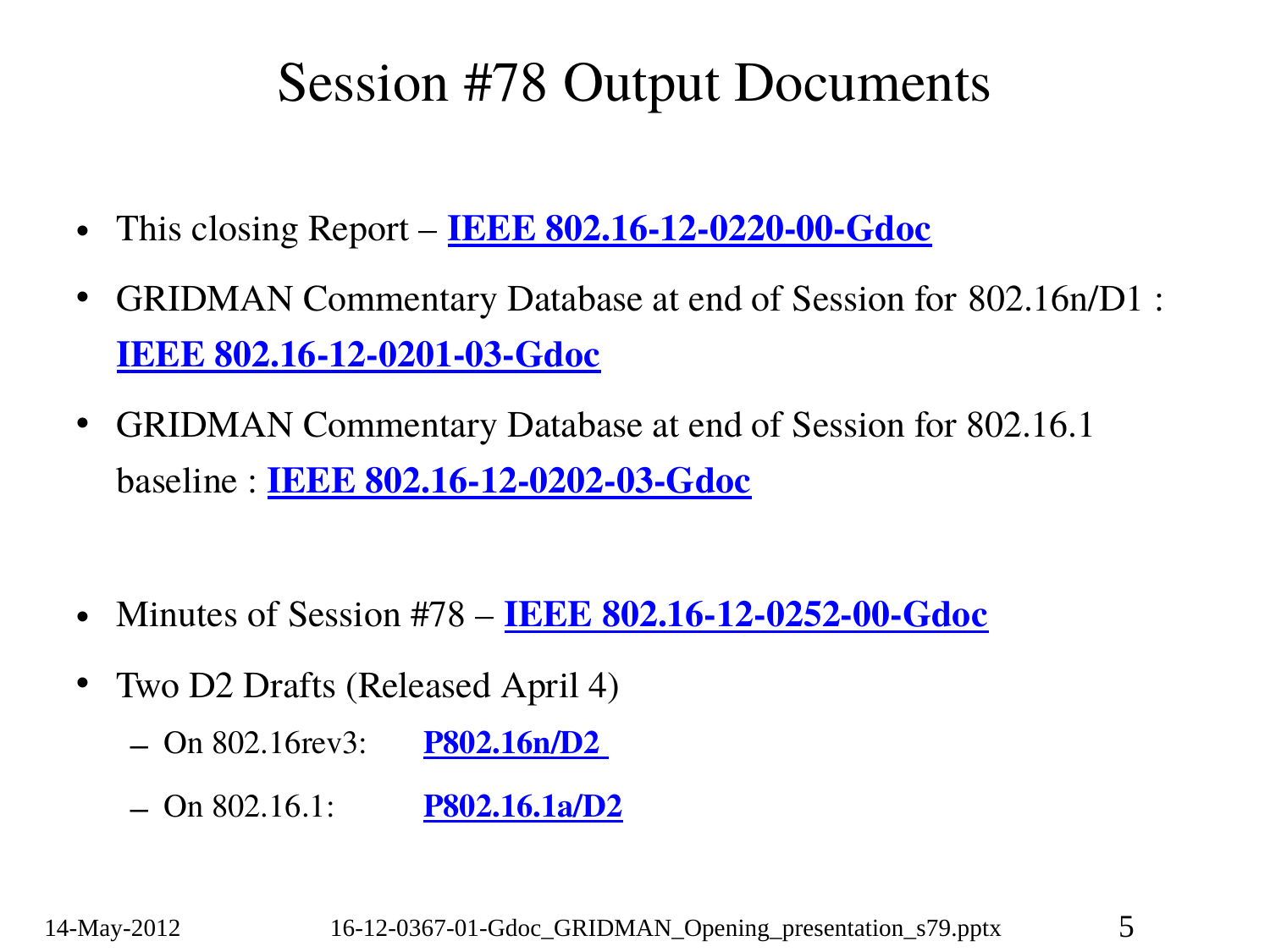

# Session #78 Output Documents
This closing Report – IEEE 802.16-12-0220-00-Gdoc
GRIDMAN Commentary Database at end of Session for 802.16n/D1 : IEEE 802.16-12-0201-03-Gdoc
GRIDMAN Commentary Database at end of Session for 802.16.1 baseline : IEEE 802.16-12-0202-03-Gdoc

Minutes of Session #78 – IEEE 802.16-12-0252-00-Gdoc
Two D2 Drafts (Released April 4)
On 802.16rev3:		 P802.16n/D2
On 802.16.1:		 P802.16.1a/D2